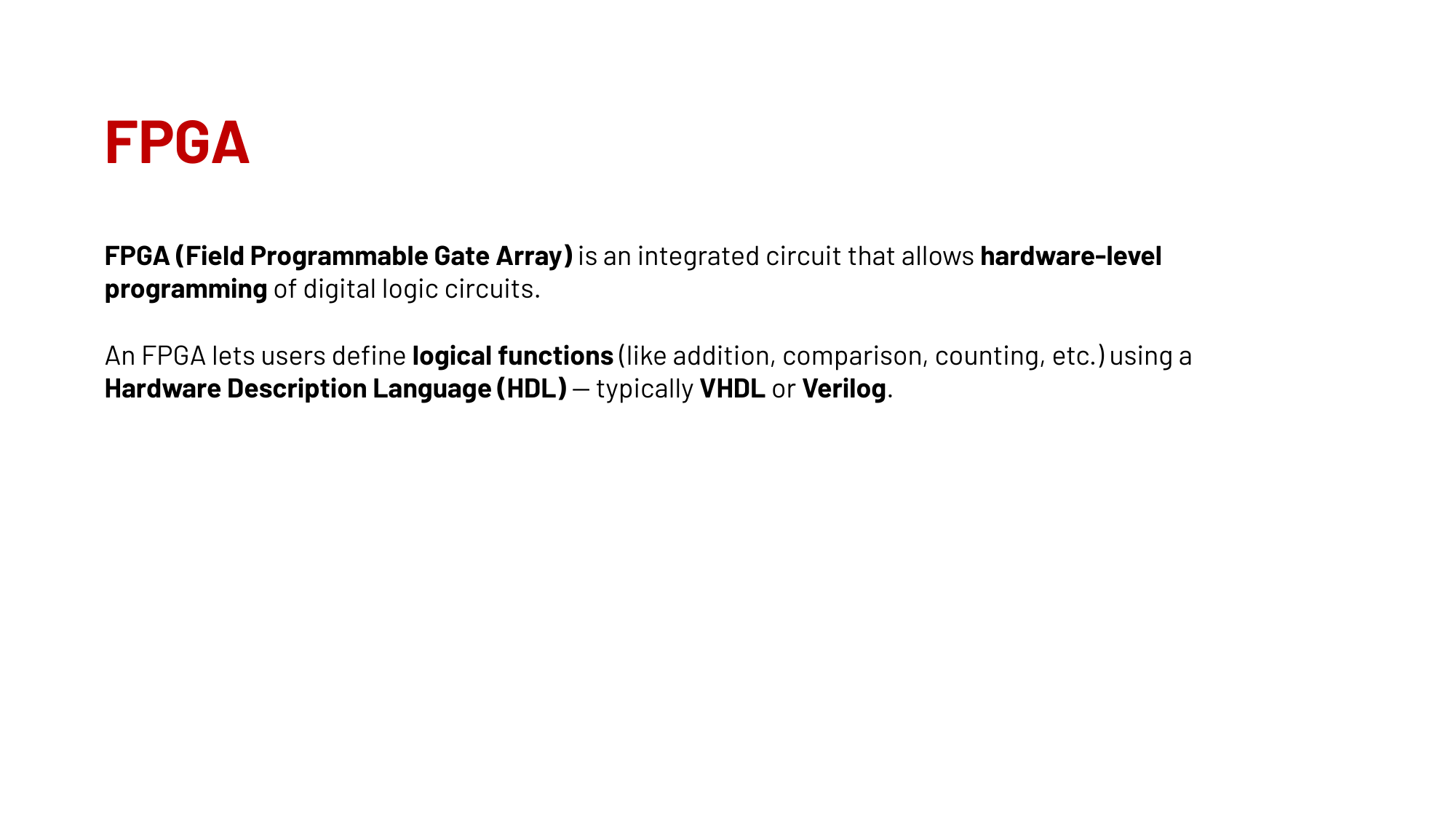

FPGA
FPGA (Field Programmable Gate Array) is an integrated circuit that allows hardware-level programming of digital logic circuits.
An FPGA lets users define logical functions (like addition, comparison, counting, etc.) using a Hardware Description Language (HDL) — typically VHDL or Verilog.